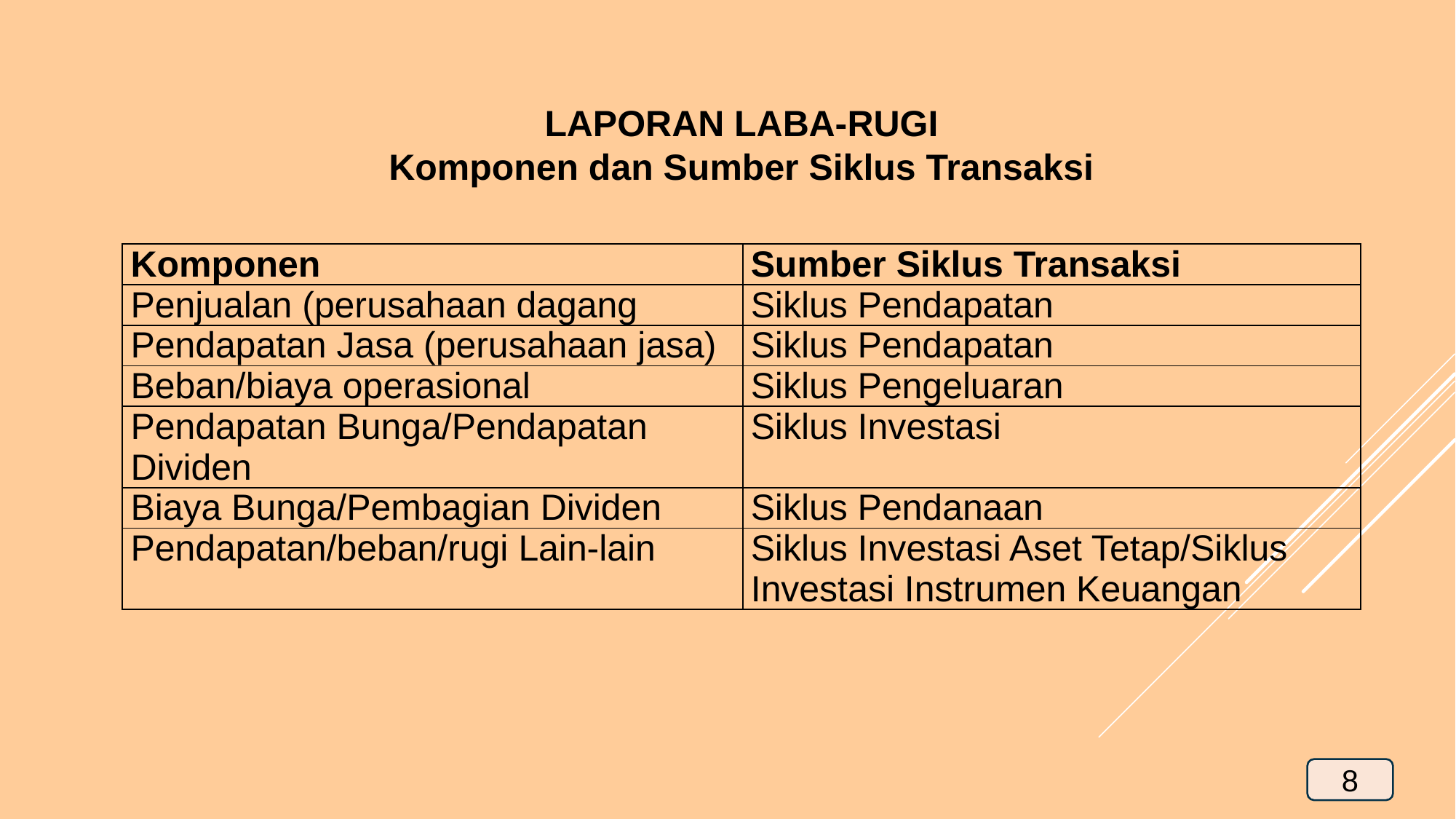

LAPORAN LABA-RUGI
Komponen dan Sumber Siklus Transaksi
| Komponen | Sumber Siklus Transaksi |
| --- | --- |
| Penjualan (perusahaan dagang | Siklus Pendapatan |
| Pendapatan Jasa (perusahaan jasa) | Siklus Pendapatan |
| Beban/biaya operasional | Siklus Pengeluaran |
| Pendapatan Bunga/Pendapatan Dividen | Siklus Investasi |
| Biaya Bunga/Pembagian Dividen | Siklus Pendanaan |
| Pendapatan/beban/rugi Lain-lain | Siklus Investasi Aset Tetap/Siklus Investasi Instrumen Keuangan |